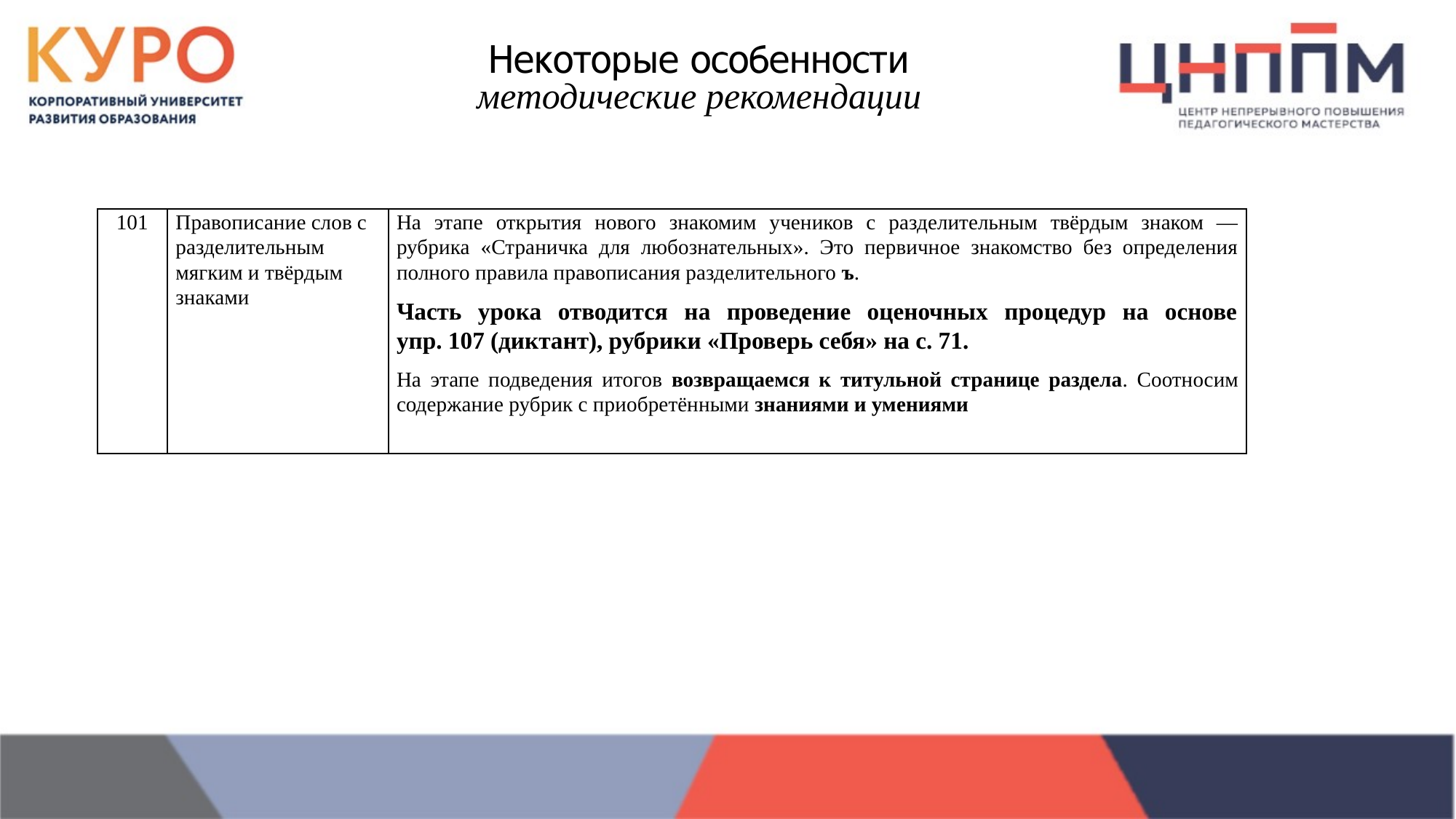

# Некоторые особенности методические рекомендации
| 101 | Правописание слов с разделительным мягким и твёрдым знаками | На этапе открытия нового знакомим учеников с разделительным твёрдым знаком — рубрика «Страничка для любознательных». Это первичное знакомство без определения полного правила правописания разделительного ъ. Часть урока отводится на проведение оценочных процедур на основе упр. 107 (диктант), рубрики «Проверь себя» на с. 71. На этапе подведения итогов возвращаемся к титульной странице раздела. Соотносим содержание рубрик с приобретёнными знаниями и умениями |
| --- | --- | --- |